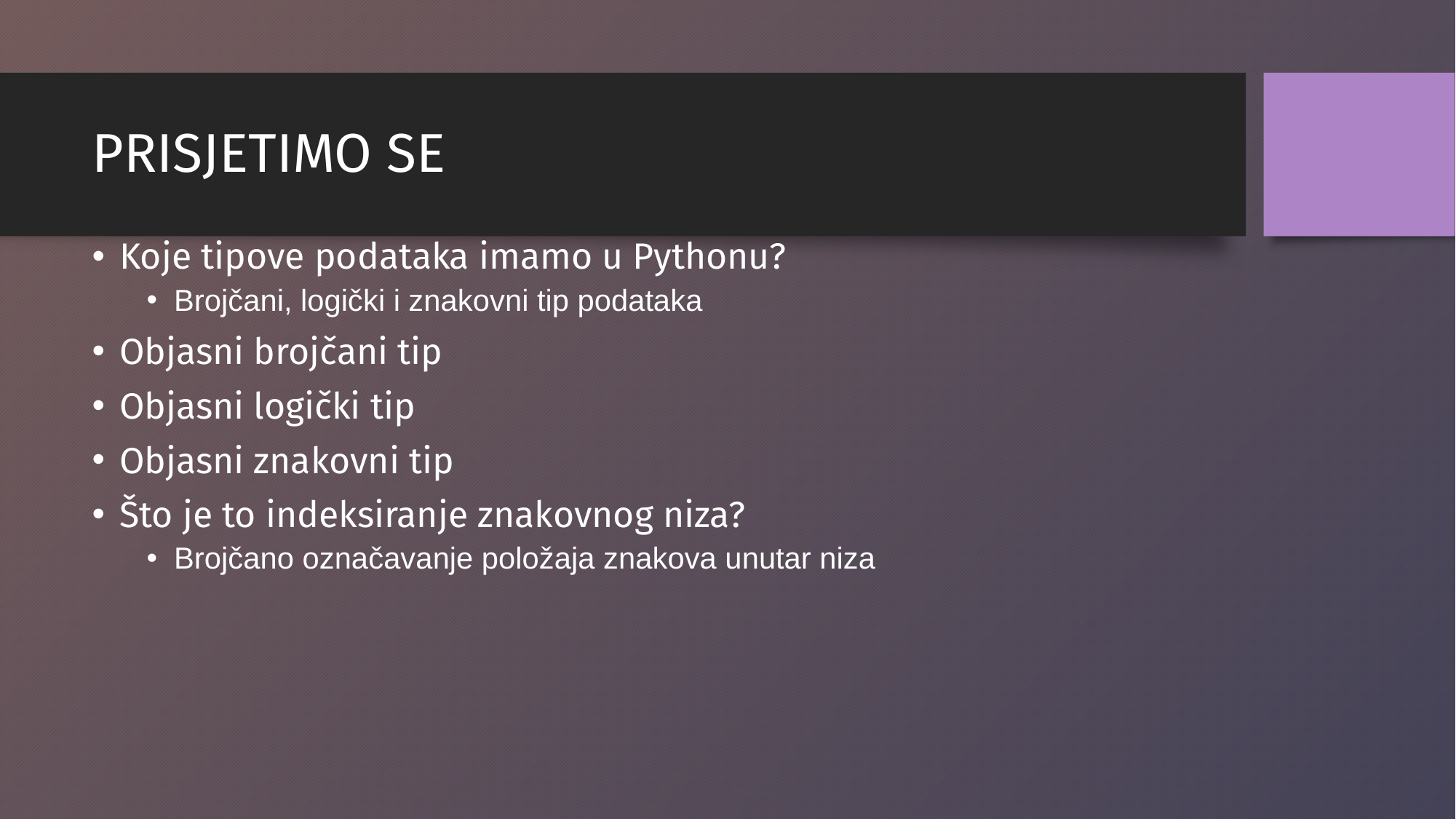

# PRISJETIMO SE
Koje tipove podataka imamo u Pythonu?
Brojčani, logički i znakovni tip podataka
Objasni brojčani tip
Objasni logički tip
Objasni znakovni tip
Što je to indeksiranje znakovnog niza?
Brojčano označavanje položaja znakova unutar niza